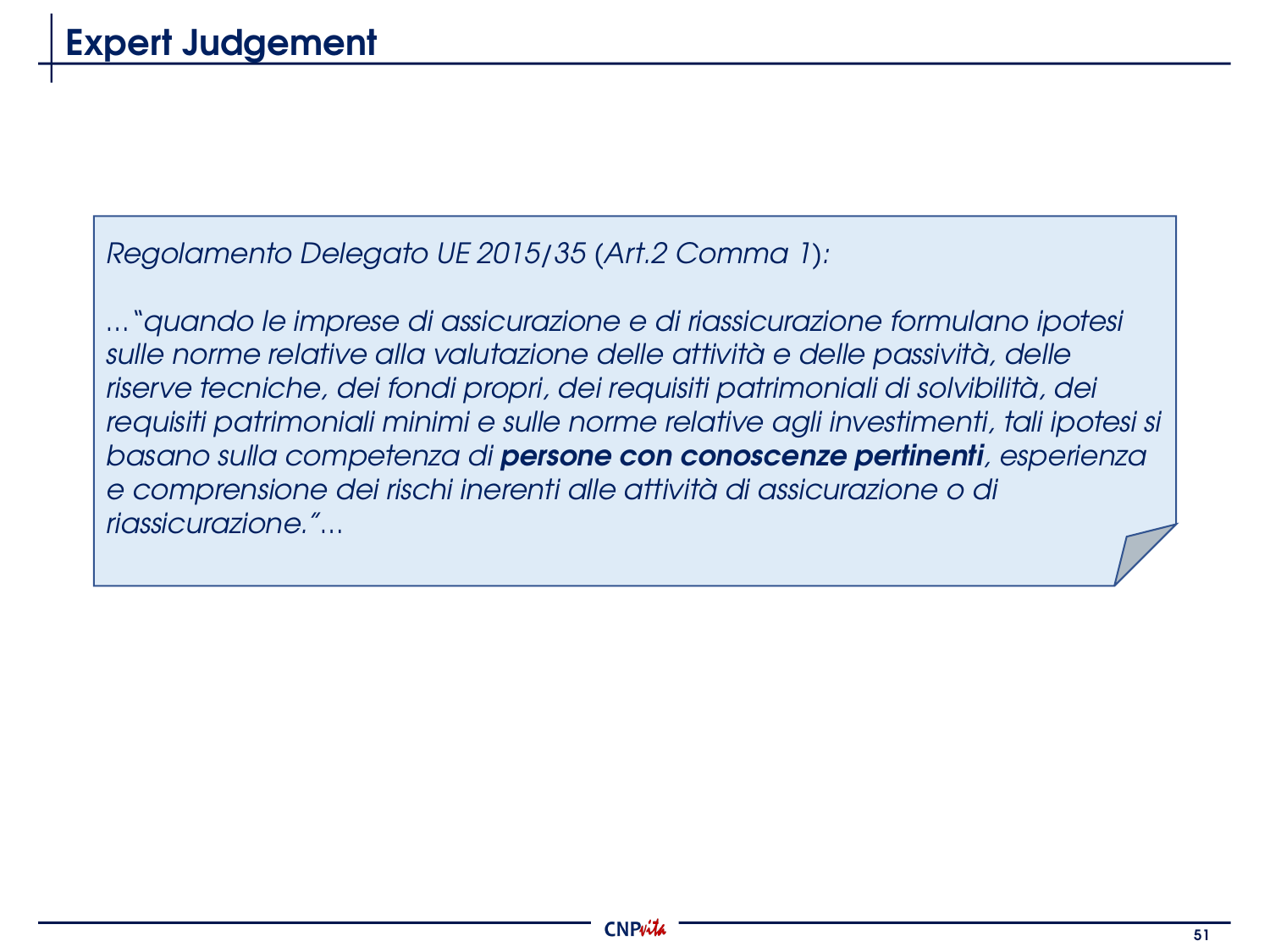

# Expert Judgement

Regolamento Delegato UE 2015/35 (Art.2 Comma 1):

…“quando le imprese di assicurazione e di riassicurazione formulano ipotesi sulle norme relative alla valutazione delle attività e delle passività, delle riserve tecniche, dei fondi propri, dei requisiti patrimoniali di solvibilità, dei requisiti patrimoniali minimi e sulle norme relative agli investimenti, tali ipotesi si basano sulla competenza di persone con conoscenze pertinenti, esperienza e comprensione dei rischi inerenti alle attività di assicurazione o di riassicurazione.”…
51